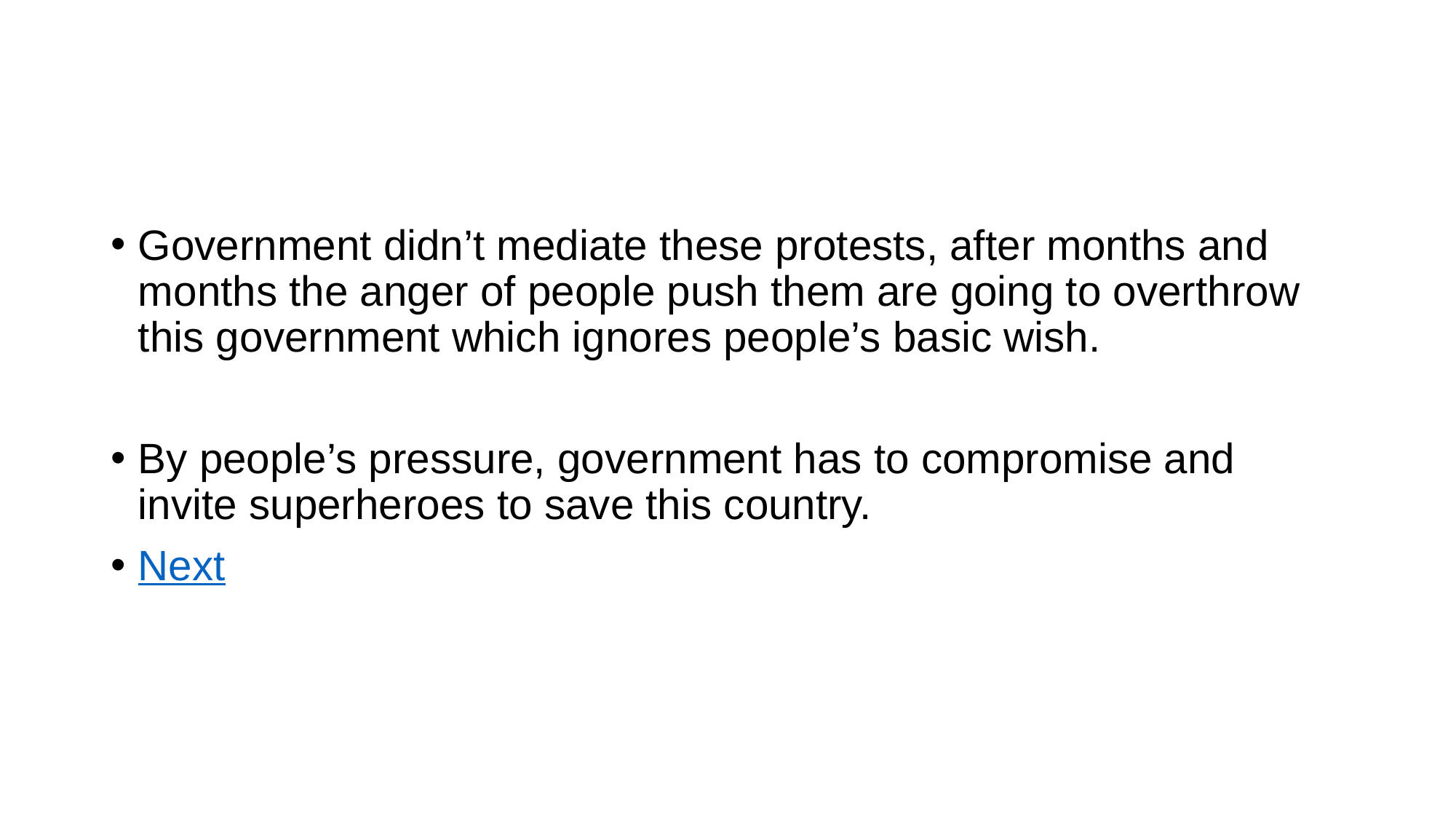

#
Government didn’t mediate these protests, after months and months the anger of people push them are going to overthrow this government which ignores people’s basic wish.

By people’s pressure, government has to compromise and invite superheroes to save this country.
Next